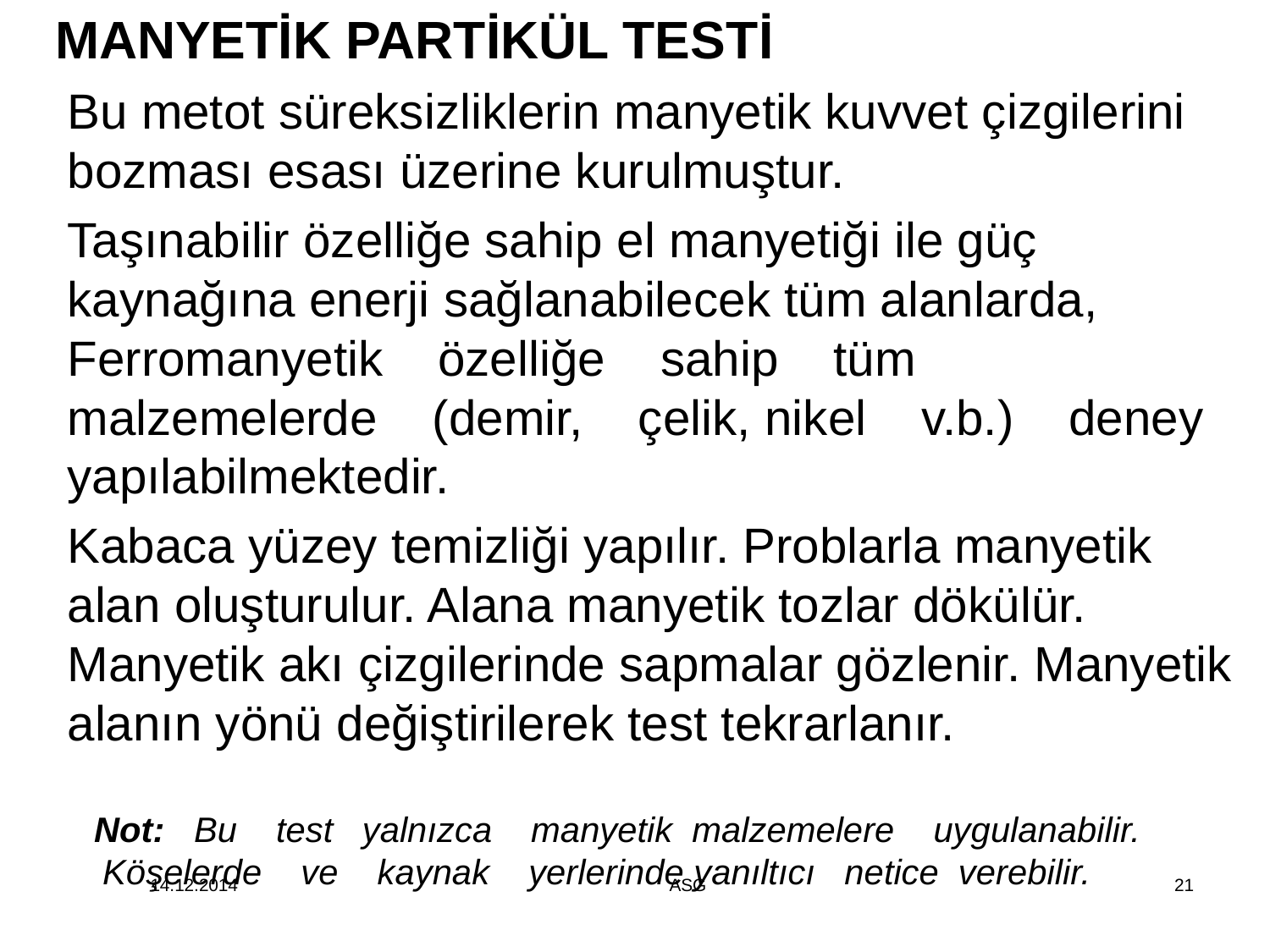

manyetik partikül testİ
Bu metot süreksizliklerin manyetik kuvvet çizgilerini bozması esası üzerine kurulmuştur.
Taşınabilir özelliğe sahip el manyetiği ile güç kaynağına enerji sağlanabilecek tüm alanlarda, Ferromanyetik    özelliğe    sahip    tüm    malzemelerde    (demir,    çelik, nikel    v.b.)    deney yapılabilmektedir.
Kabaca yüzey temizliği yapılır. Problarla manyetik alan oluşturulur. Alana manyetik tozlar dökülür. Manyetik akı çizgilerinde sapmalar gözlenir. Manyetik alanın yönü değiştirilerek test tekrarlanır.

    Not:   Bu    test   yalnızca    manyetik  malzemelere    uygulanabilir.    Köşelerde    ve    kaynak    yerlerinde yanıltıcı   netice  verebilir.
14.12.2014
ASG
21